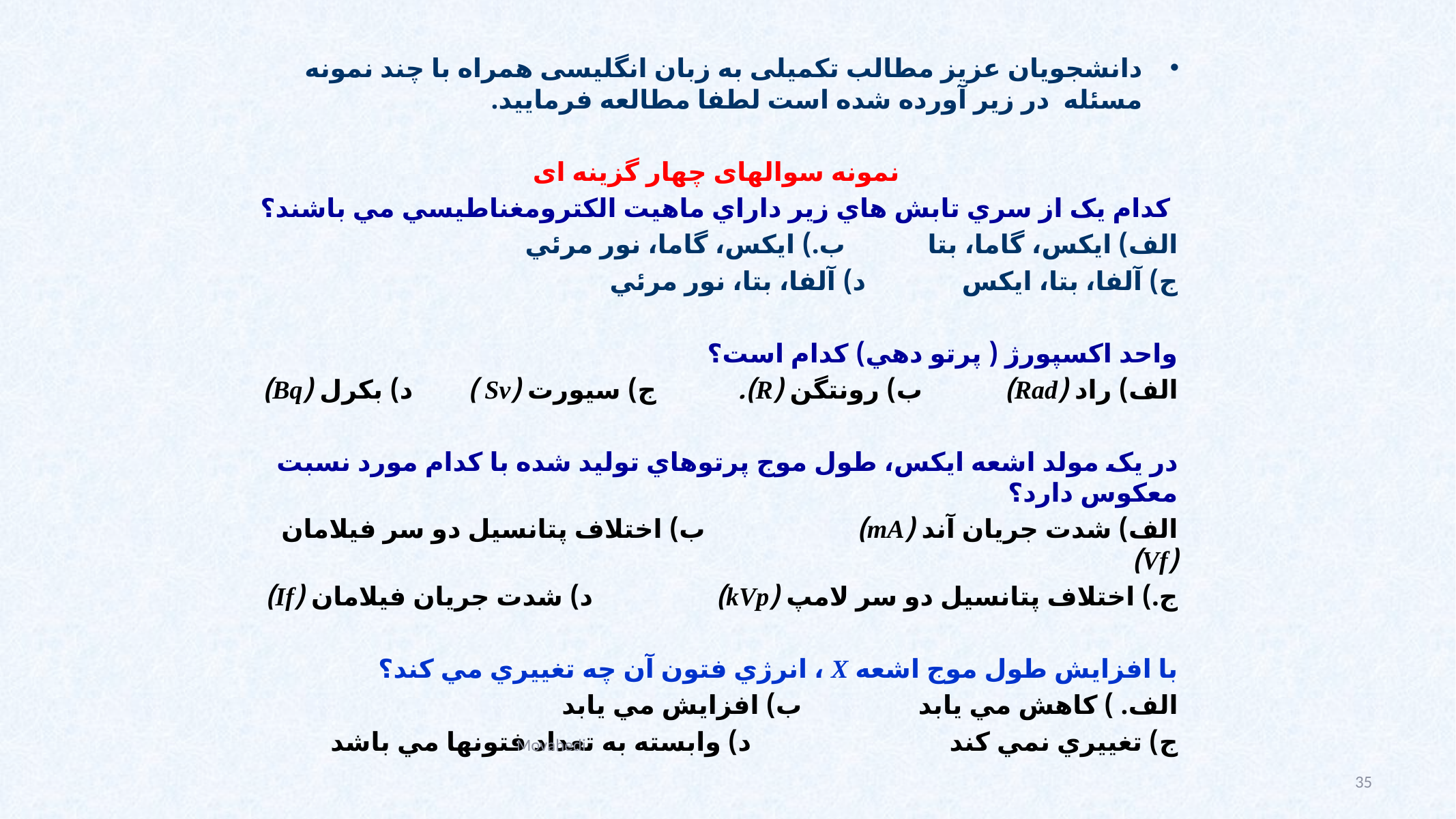

دانشجویان عزیز مطالب تکمیلی به زبان انگلیسی همراه با چند نمونه مسئله  در زیر آورده شده است لطفا مطالعه فرمایید.

نمونه سوالهای چهار گزینه ای
 کدام يک از سري تابش هاي زير داراي ماهيت الکترومغناطيسي مي باشند؟
الف) ايکس، گاما، بتا            	ب.) ايکس، گاما، نور مرئي
ج) آلفا، بتا، ايکس              	د) آلفا، بتا، نور مرئي

واحد اکسپورژ ( پرتو دهي) کدام است؟
الف) راد (Rad)            ب) رونتگن (R).            ج) سيورت (Sv )        د) بکرل (Bq)

در يک مولد اشعه ايکس، طول موج پرتوهاي توليد شده با کدام مورد نسبت معکوس دارد؟
الف) شدت جريان آند (mA)             		 ب) اختلاف پتانسيل دو سر فيلامان (Vf)
ج.) اختلاف پتانسيل دو سر لامپ (kVp)   	               د) شدت جريان فيلامان (If)

با افزايش طول موج اشعه X ، انرژي فتون آن چه تغييري مي کند؟
الف. ) کاهش مي يابد                 	ب) افزايش مي يابد
ج) تغييري نمي کند                 	            د) وابسته به تعداد فتونها مي باشد

Movahedi
35